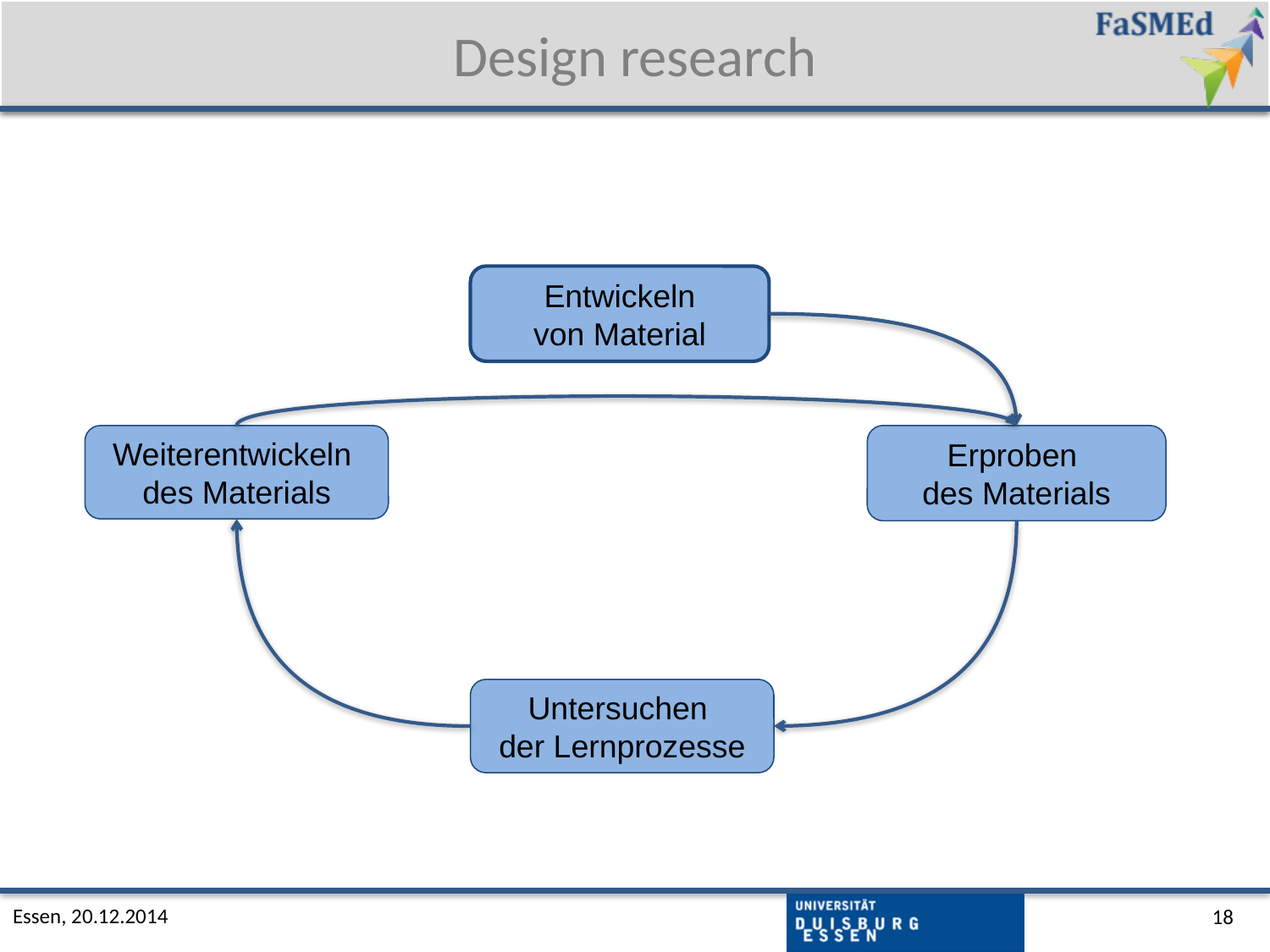

Design research
Entwickeln
von Material
Weiterentwickeln
des Materials
Erproben
des Materials
Untersuchen
der Lernprozesse
Essen, 20.12.2014
18